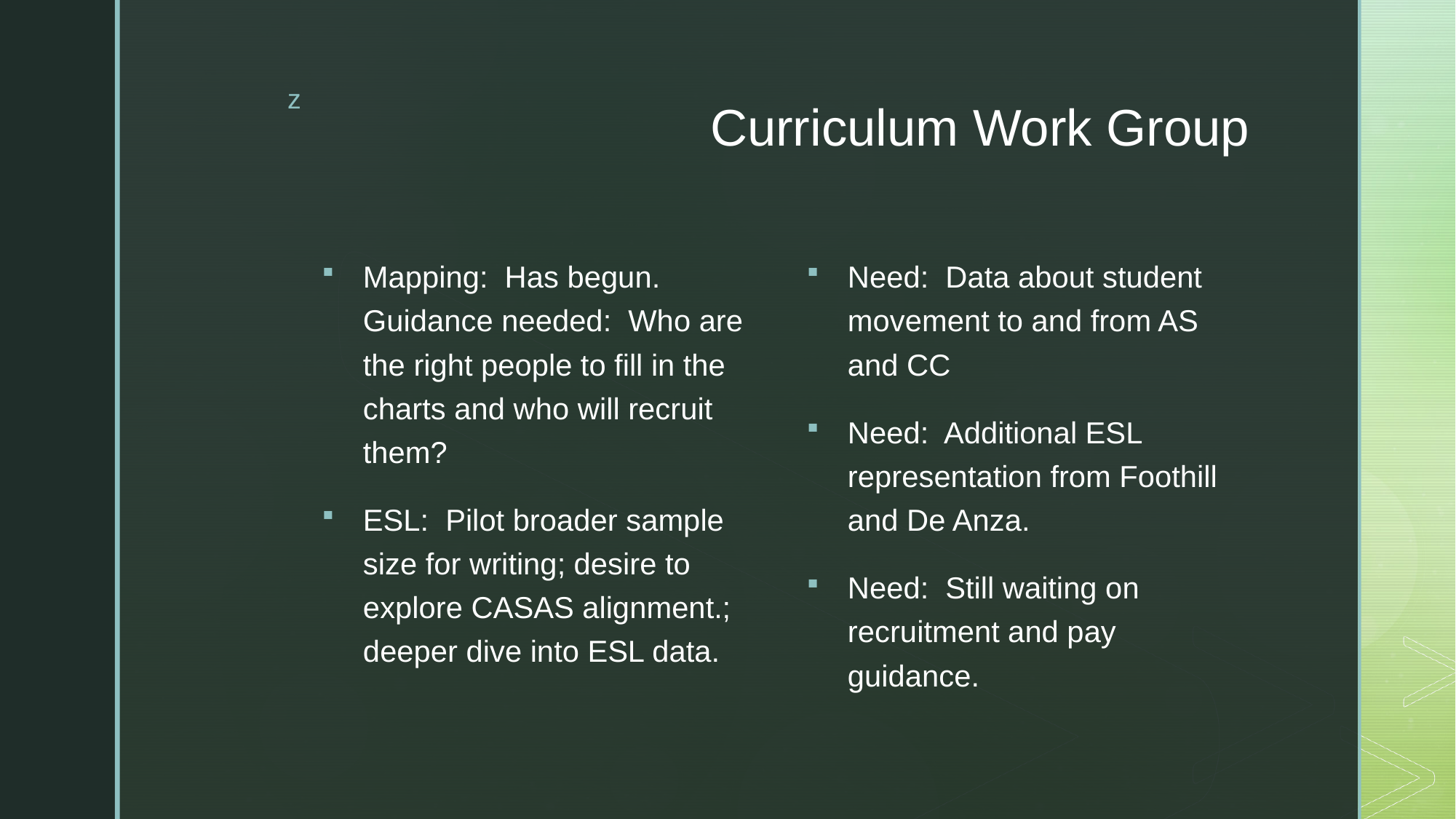

# Curriculum Work Group
Need:  Data about student movement to and from AS and CC
Need:  Additional ESL representation from Foothill and De Anza.
Need:  Still waiting on recruitment and pay guidance.

Mapping:  Has begun.  Guidance needed:  Who are the right people to fill in the  charts and who will recruit them?
ESL:  Pilot broader sample size for writing; desire to explore CASAS alignment.; deeper dive into ESL data.